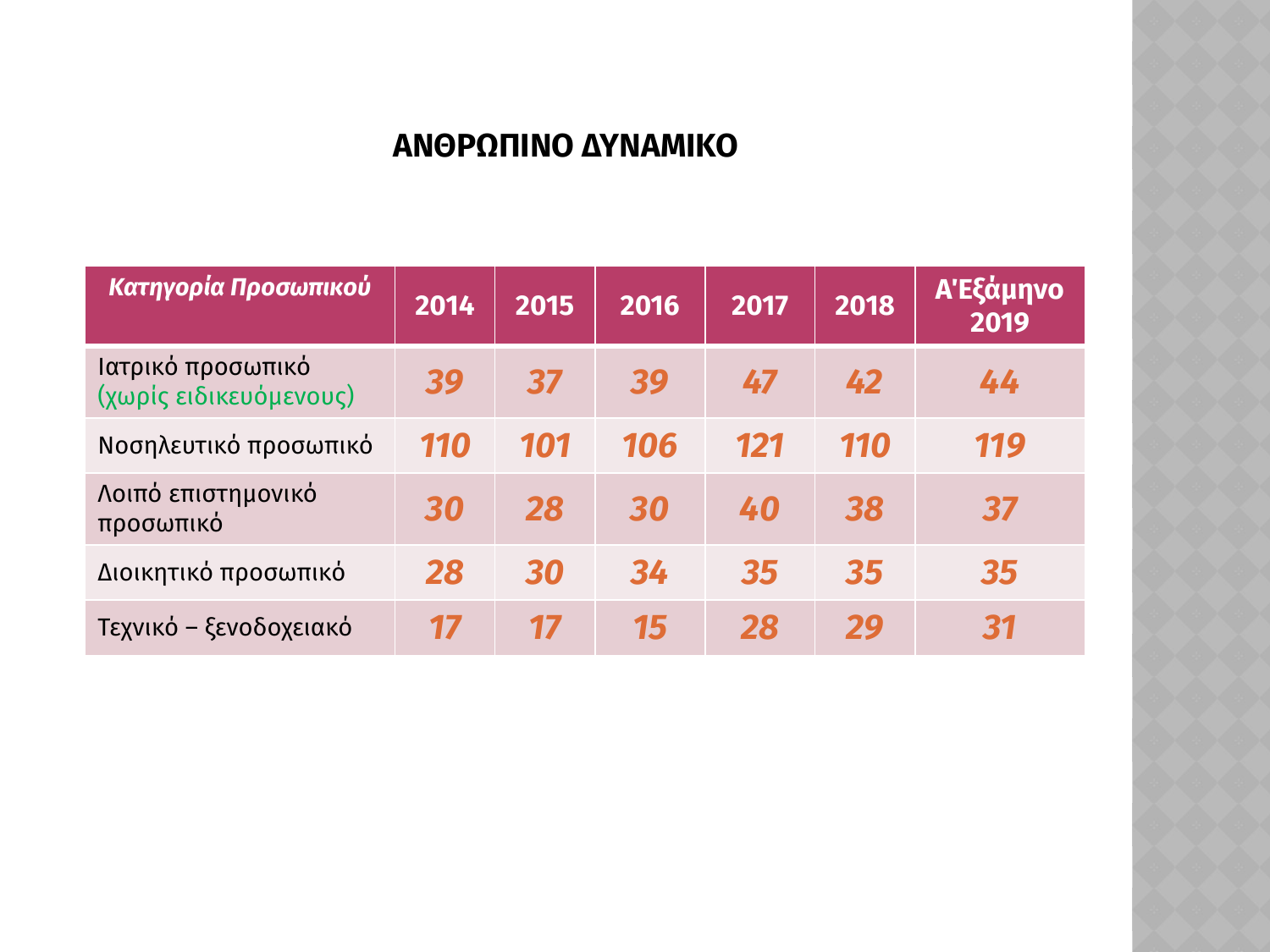

# AΝΘΡΩΠΙΝΟ ΔΥΝΑΜΙΚΟ

| Κατηγορία Προσωπικού | 2014 | 2015 | 2016 | 2017 | 2018 | Α΄Εξάμηνο 2019 |
| --- | --- | --- | --- | --- | --- | --- |
| Ιατρικό προσωπικό (χωρίς ειδικευόμενους) | 39 | 37 | 39 | 47 | 42 | 44 |
| Νοσηλευτικό προσωπικό | 110 | 101 | 106 | 121 | 110 | 119 |
| Λοιπό επιστημονικό προσωπικό | 30 | 28 | 30 | 40 | 38 | 37 |
| Διοικητικό προσωπικό | 28 | 30 | 34 | 35 | 35 | 35 |
| Τεχνικό – ξενοδοχειακό | 17 | 17 | 15 | 28 | 29 | 31 |